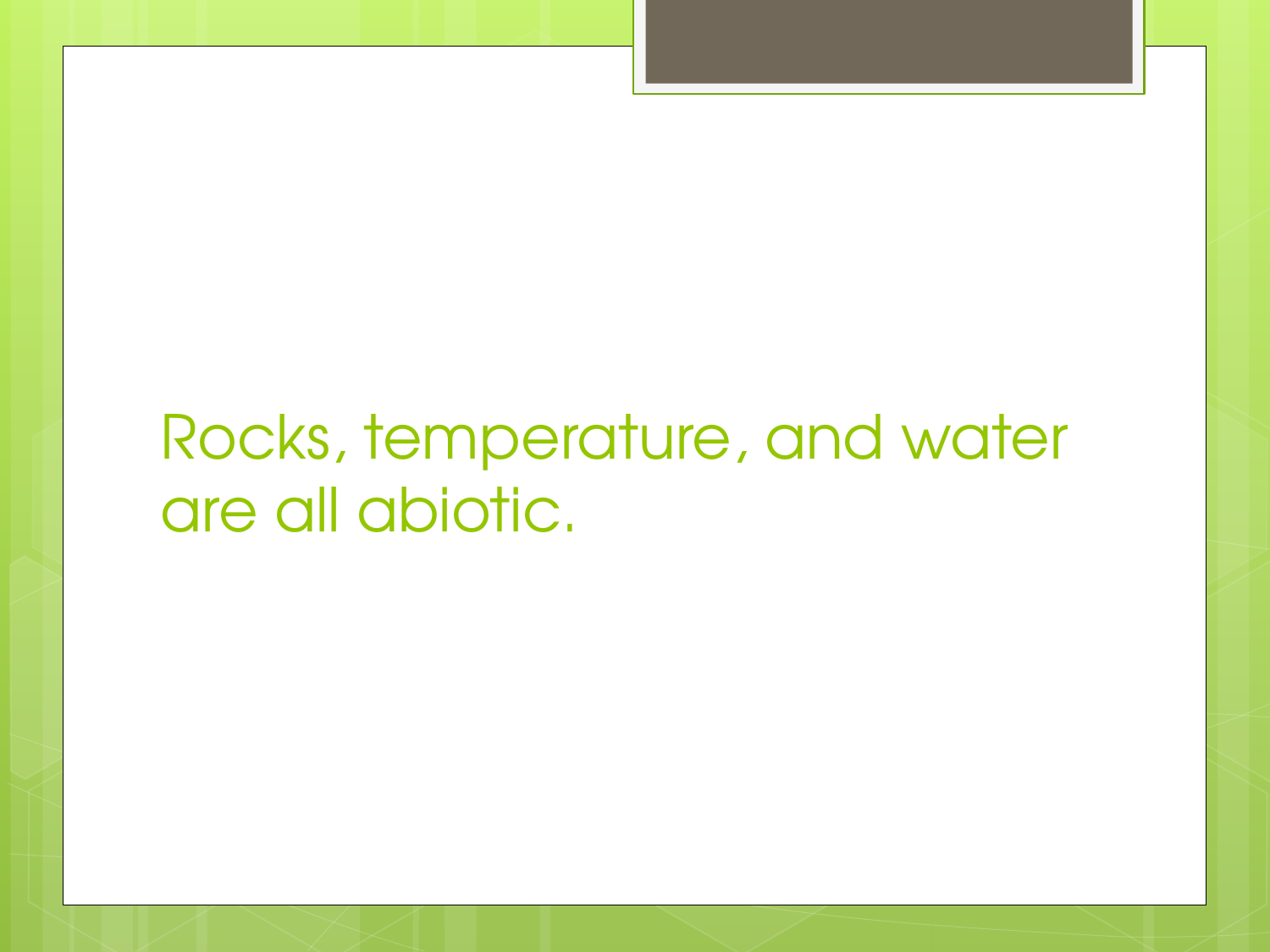

# Rocks, temperature, and water are all abiotic.